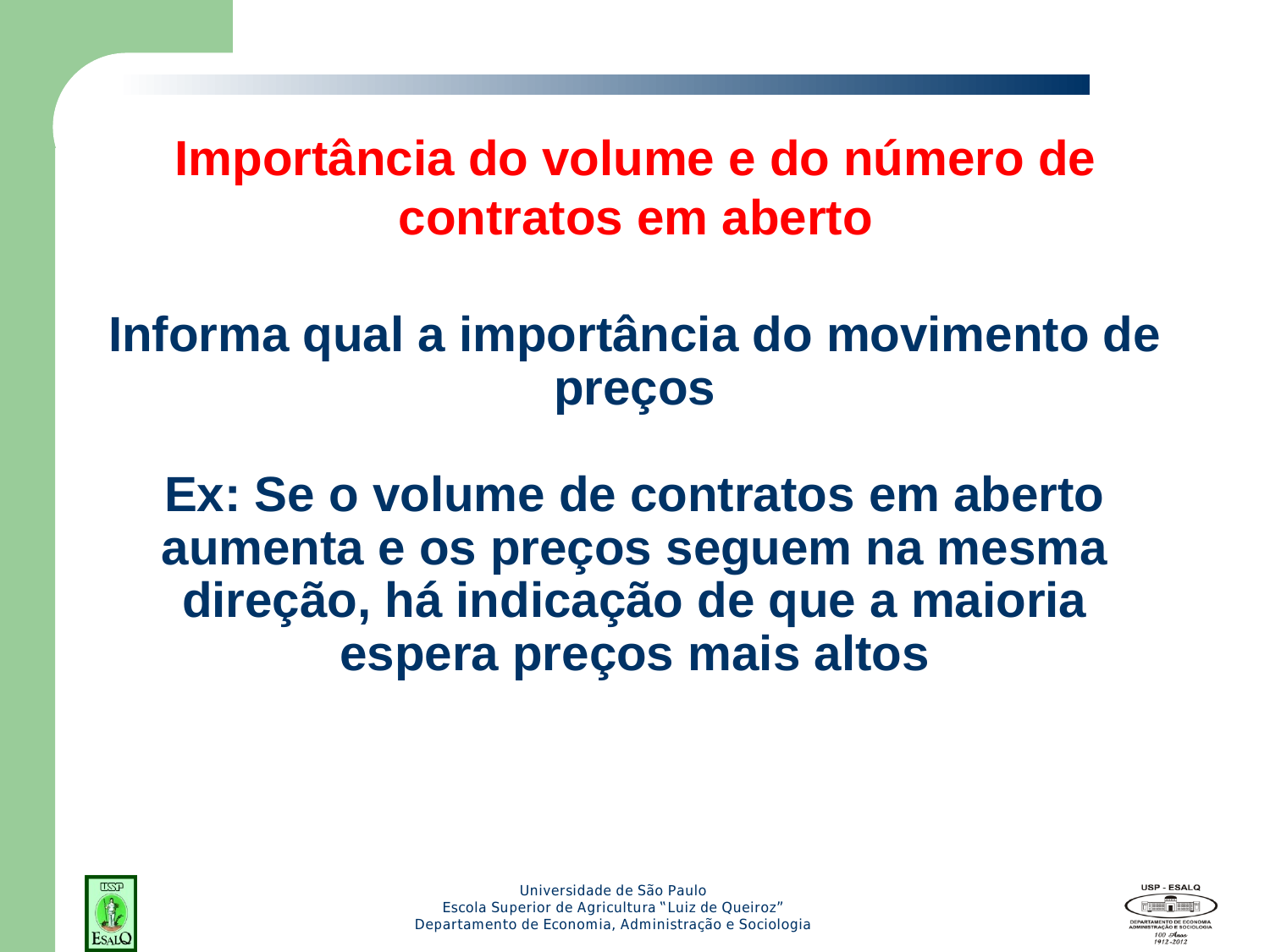

#
Importância do volume e do número de contratos em aberto

Informa qual a importância do movimento de preços

Ex: Se o volume de contratos em aberto aumenta e os preços seguem na mesma direção, há indicação de que a maioria espera preços mais altos